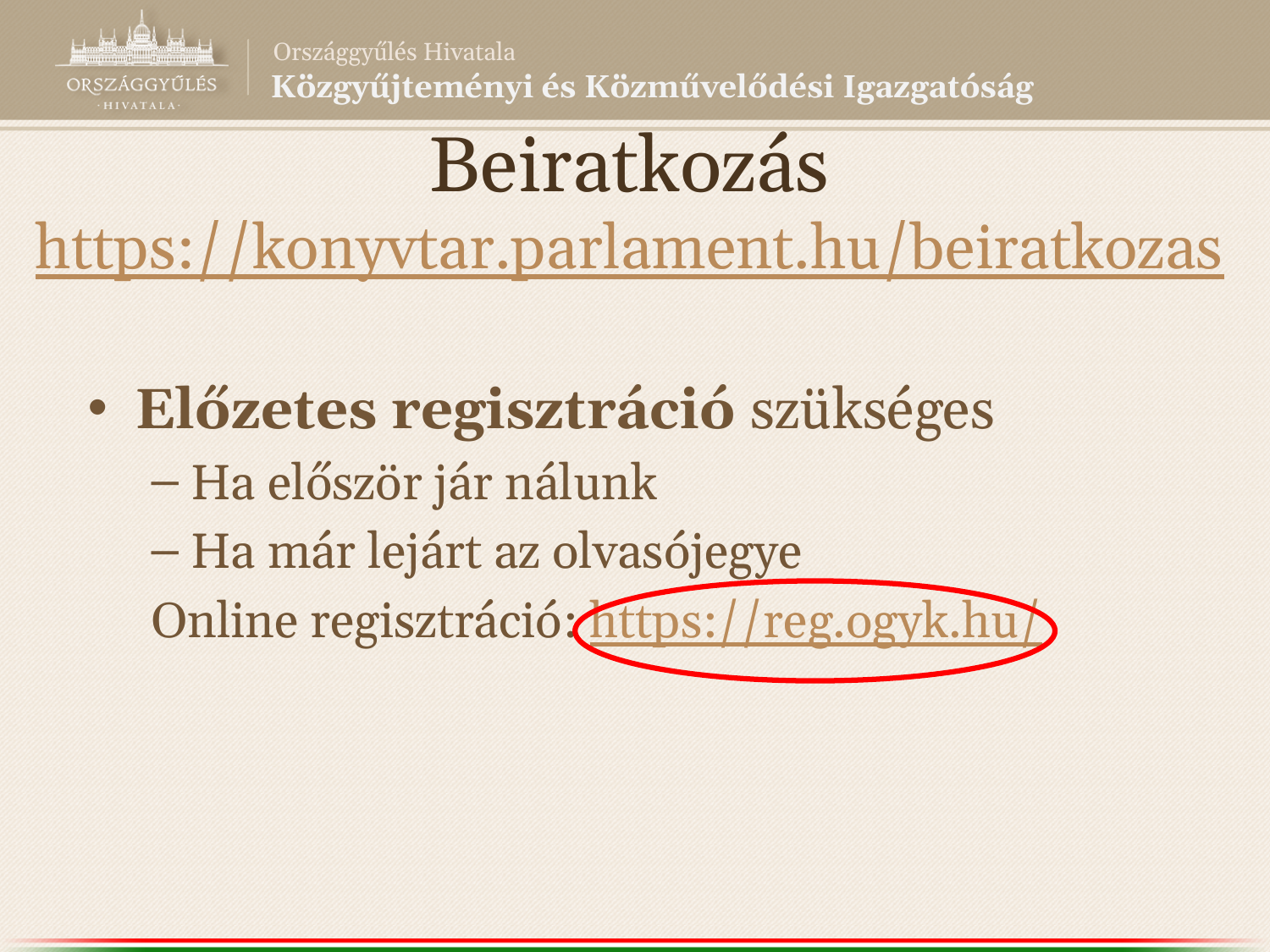

# Beiratkozás https://konyvtar.parlament.hu/beiratkozas
Előzetes regisztráció szükséges
Ha először jár nálunk
Ha már lejárt az olvasójegye
Online regisztráció: https://reg.ogyk.hu/